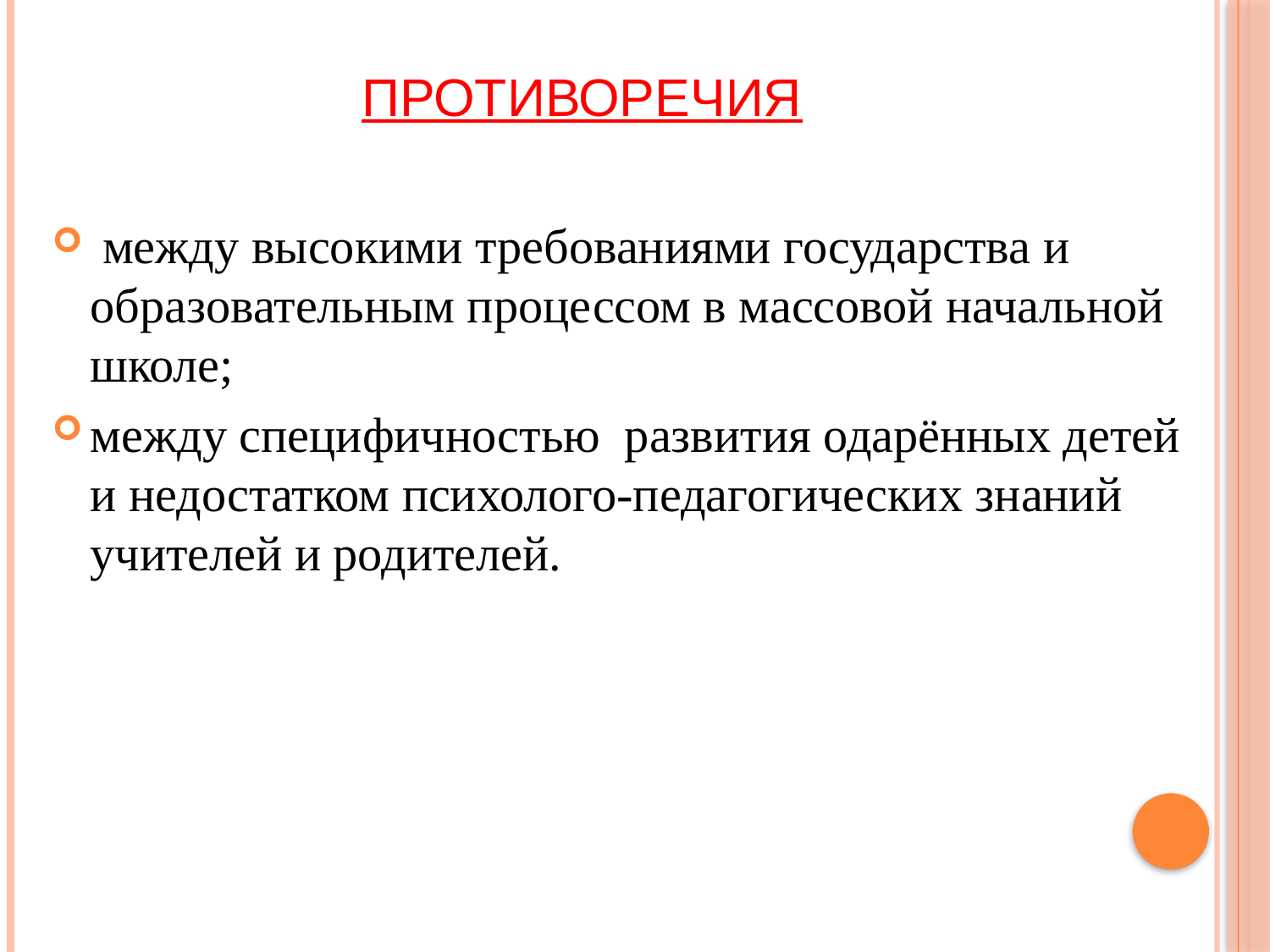

# Противоречия
 между высокими требованиями государства и образовательным процессом в массовой начальной школе;
между специфичностью  развития одарённых детей и недостатком психолого-педагогических знаний учителей и родителей.